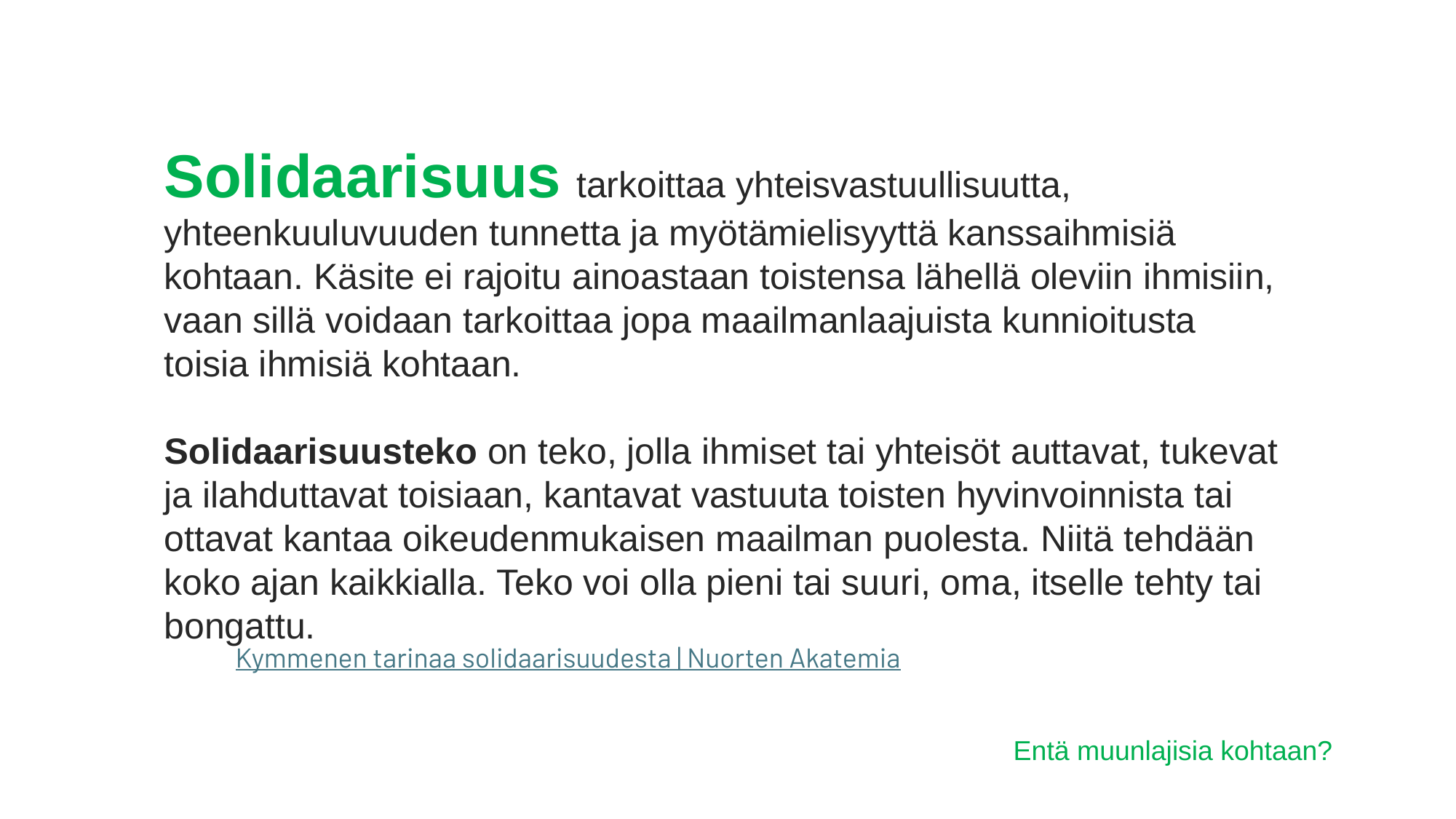

Solidaarisuus tarkoittaa yhteisvastuullisuutta, yhteenkuuluvuuden tunnetta ja myötämielisyyttä kanssaihmisiä kohtaan. Käsite ei rajoitu ainoastaan toistensa lähellä oleviin ihmisiin, vaan sillä voidaan tarkoittaa jopa maailmanlaajuista kunnioitusta toisia ihmisiä kohtaan.

Solidaarisuusteko on teko, jolla ihmiset tai yhteisöt auttavat, tukevat ja ilahduttavat toisiaan, kantavat vastuuta toisten hyvinvoinnista tai ottavat kantaa oikeudenmukaisen maailman puolesta. Niitä tehdään koko ajan kaikkialla. Teko voi olla pieni tai suuri, oma, itselle tehty tai bongattu.

Kymmenen tarinaa solidaarisuudesta | Nuorten Akatemia
Entä muunlajisia kohtaan?